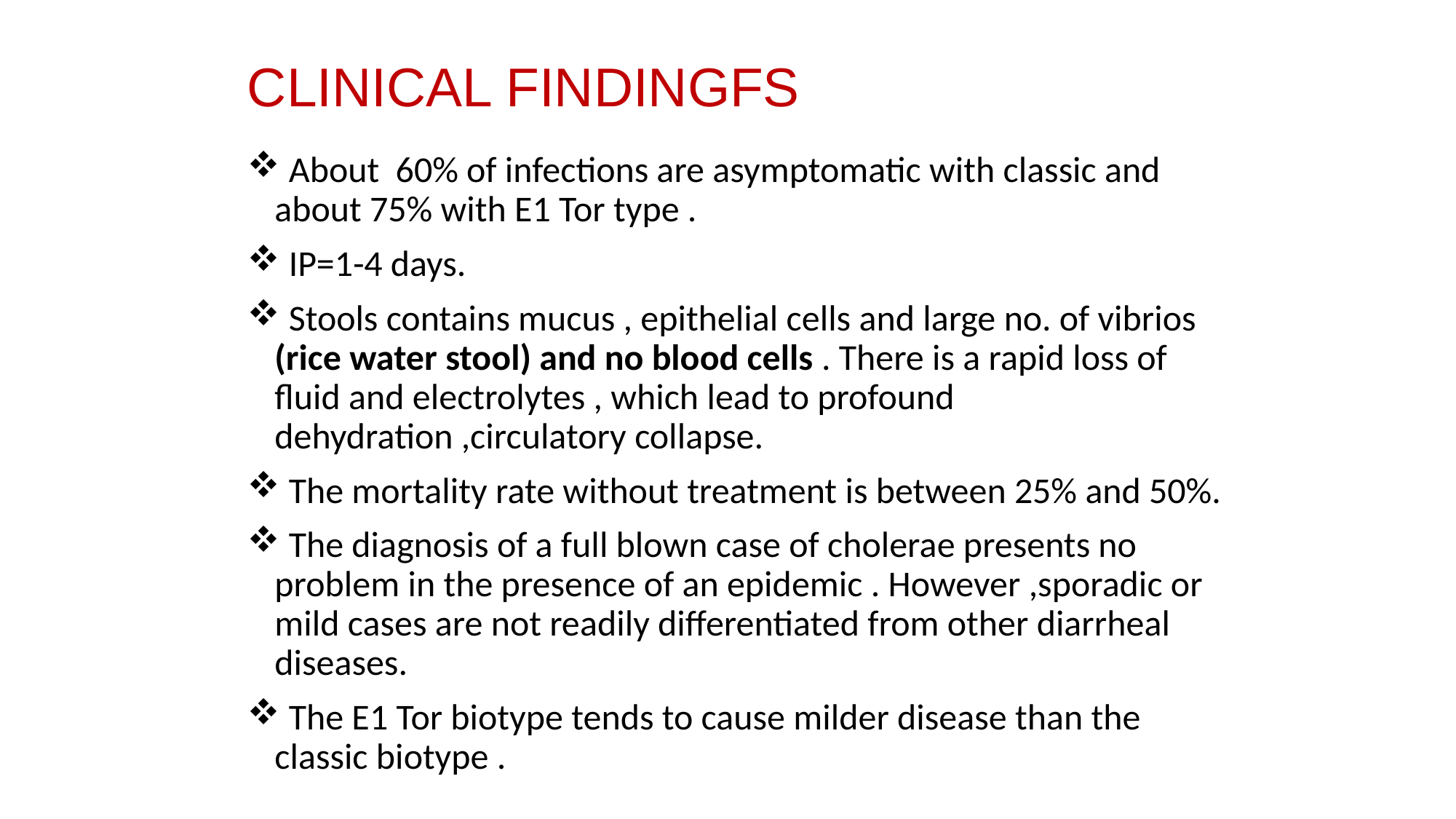

# CLINICAL FINDINGFS
 About  60% of infections are asymptomatic with classic and about 75% with E1 Tor type .
 IP=1-4 days.
 Stools contains mucus , epithelial cells and large no. of vibrios (rice water stool) and no blood cells . There is a rapid loss of fluid and electrolytes , which lead to profound dehydration ,circulatory collapse.
 The mortality rate without treatment is between 25% and 50%.
 The diagnosis of a full blown case of cholerae presents no problem in the presence of an epidemic . However ,sporadic or mild cases are not readily differentiated from other diarrheal  diseases.
 The E1 Tor biotype tends to cause milder disease than the classic biotype .